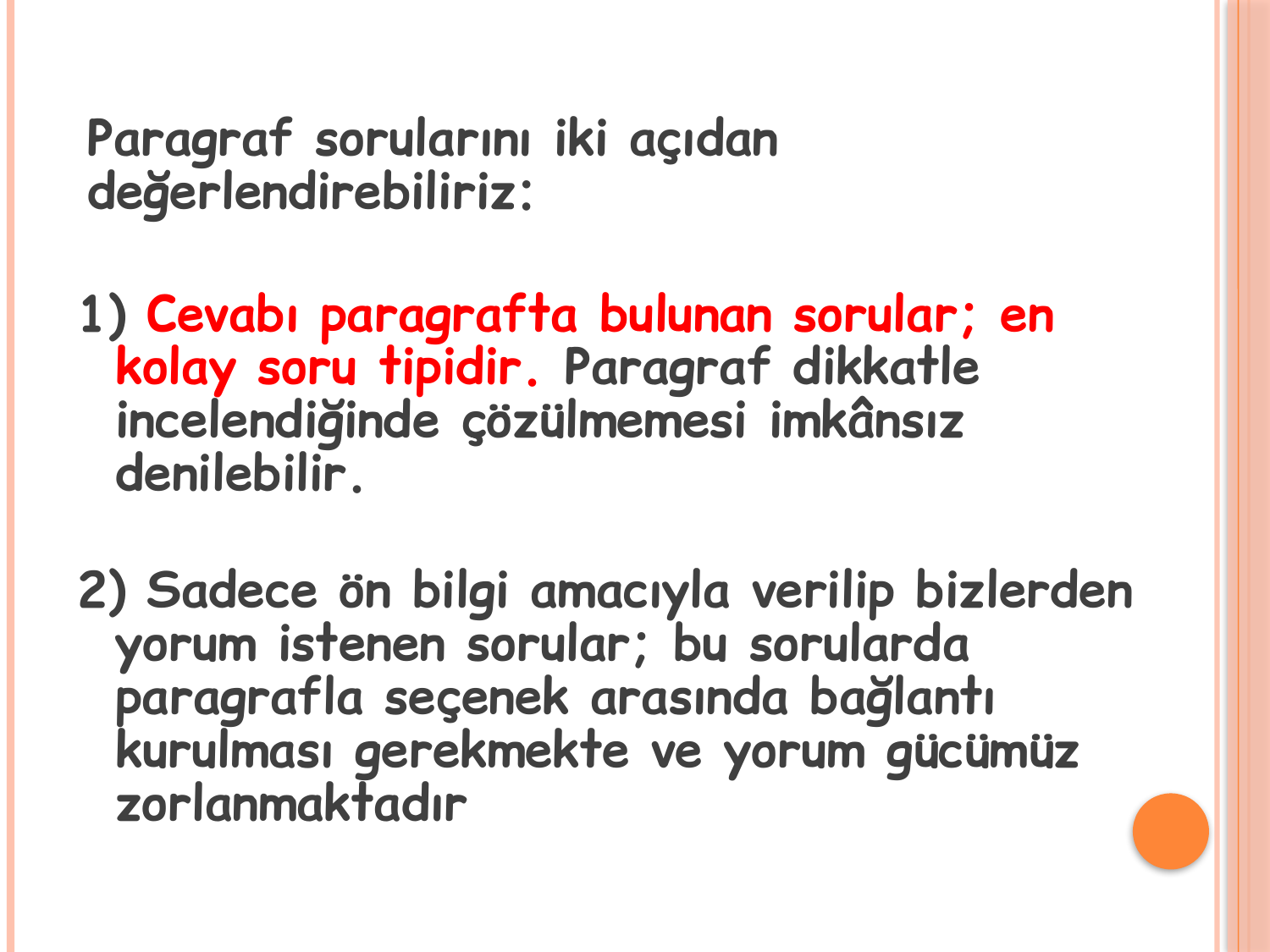

Paragraf sorularını iki açıdan değerlendirebiliriz:
1) Cevabı paragrafta bulunan sorular; en kolay soru tipidir. Paragraf dikkatle incelendiğinde çözülmemesi imkânsız denilebilir.
2) Sadece ön bilgi amacıyla verilip bizlerden yorum istenen sorular; bu sorularda paragrafla seçenek arasında bağlantı kurulması gerekmekte ve yorum gücümüz zorlanmaktadır